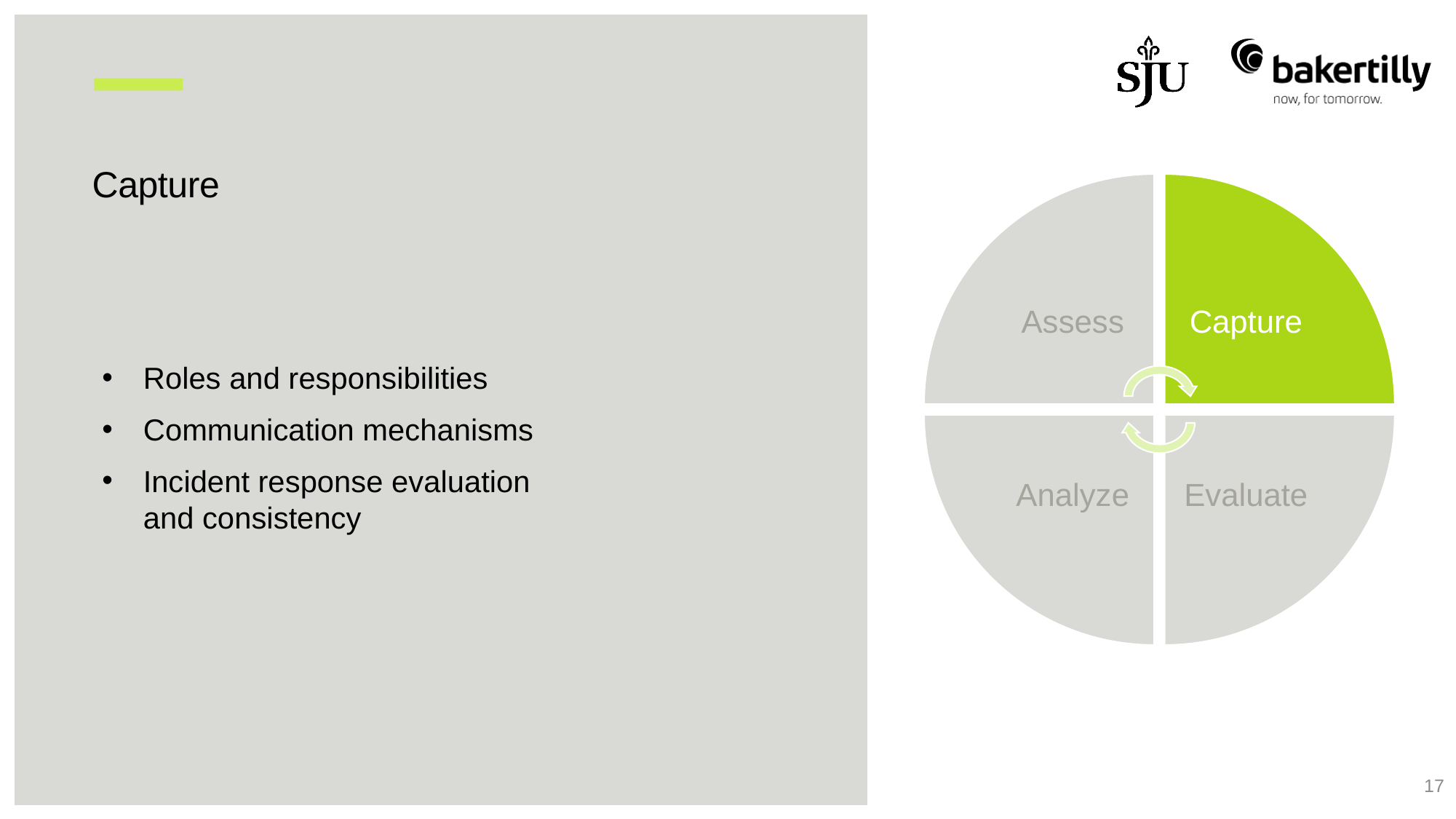

Assess
Capture
Evaluate
Analyze
# Capture
Roles and responsibilities
Communication mechanisms
Incident response evaluation and consistency

17